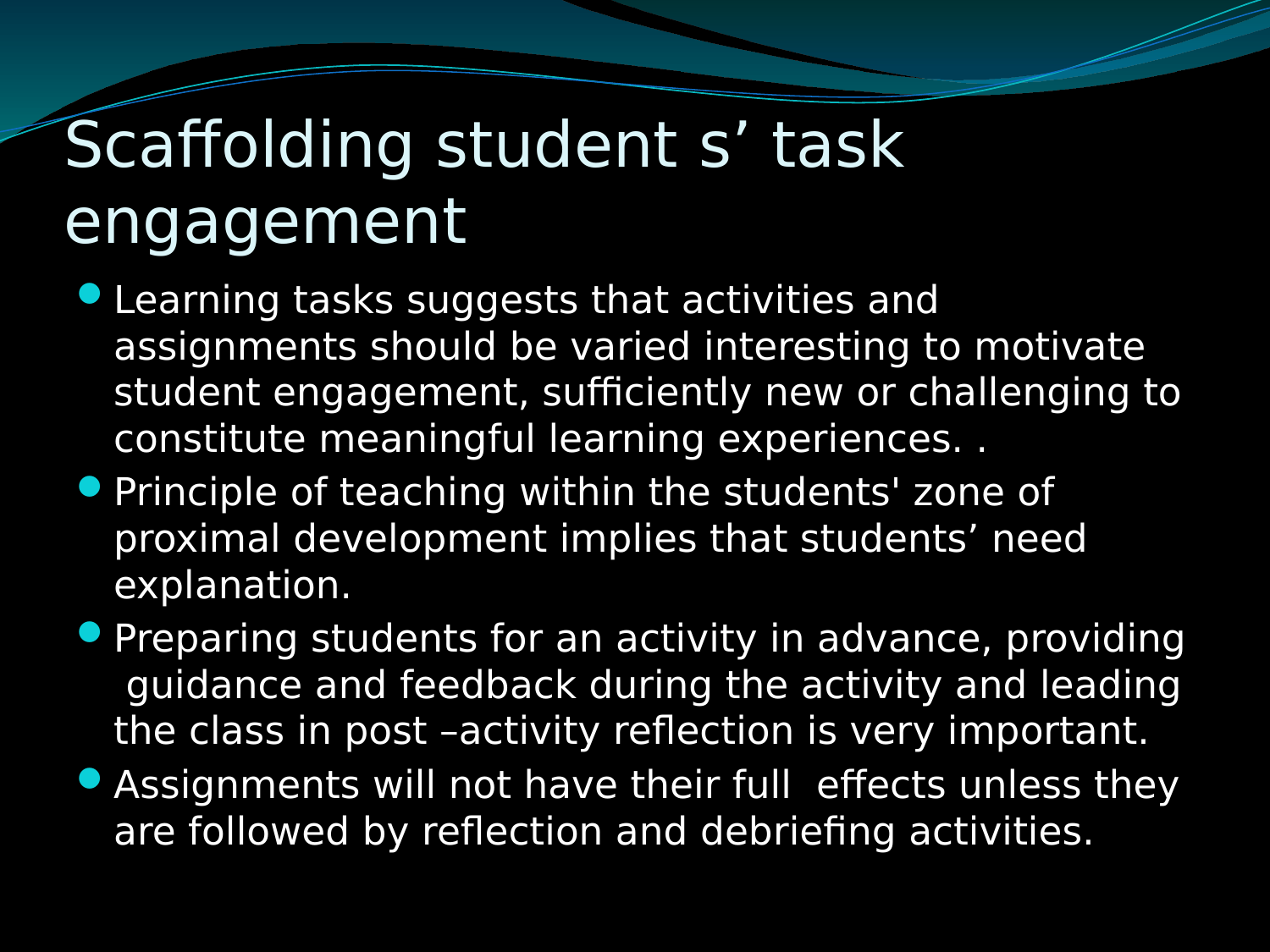

# Scaffolding student s’ task engagement
Learning tasks suggests that activities and assignments should be varied interesting to motivate student engagement, sufficiently new or challenging to constitute meaningful learning experiences. .
Principle of teaching within the students' zone of proximal development implies that students’ need explanation.
Preparing students for an activity in advance, providing  guidance and feedback during the activity and leading the class in post –activity reflection is very important.
Assignments will not have their full  effects unless they are followed by reflection and debriefing activities.